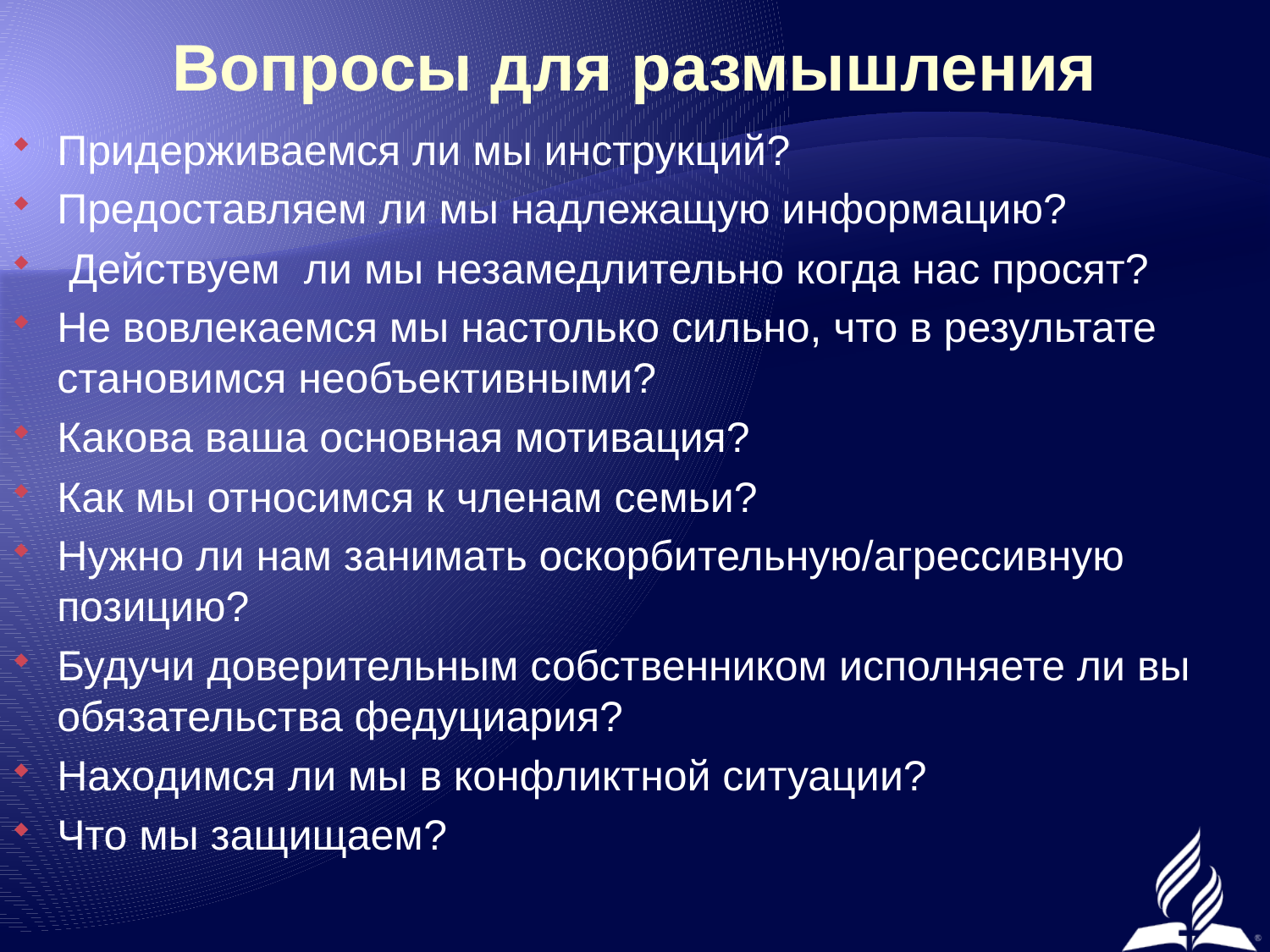

# Вопросы для размышления
Придерживаемся ли мы инструкций?
Предоставляем ли мы надлежащую информацию?
 Действуем  ли мы незамедлительно когда нас просят?
Не вовлекаемся мы настолько сильно, что в результате становимся необъективными?
Какова ваша основная мотивация?
Как мы относимся к членам семьи?
Нужно ли нам занимать оскорбительную/агрессивную позицию?
Будучи доверительным собственником исполняете ли вы обязательства федуциария?
Находимся ли мы в конфликтной ситуации?
Что мы защищаем?